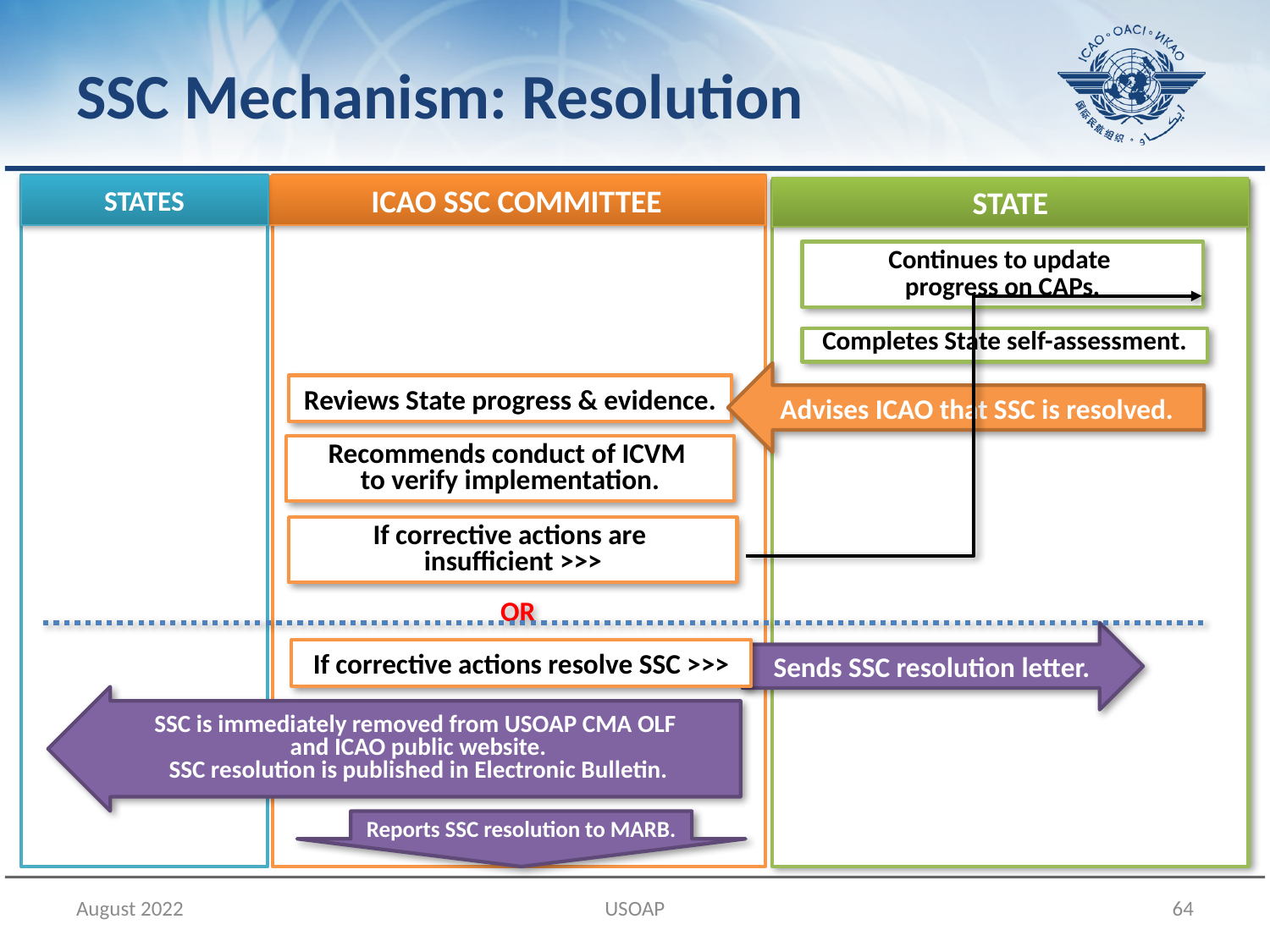

# SSC Mechanism: Resolution
STATES

ICAO SSC COMMITTEE

STATE

Continues to update
progress on CAPs.
Completes State self-assessment.
Advises ICAO that SSC is resolved.
Reviews State progress & evidence.
Recommends conduct of ICVM
to verify implementation.
If corrective actions are
insufficient >>>
OR
Sends SSC resolution letter.
If corrective actions resolve SSC >>>
SSC is immediately removed from USOAP CMA OLF
and ICAO public website.
SSC resolution is published in Electronic Bulletin.
Reports SSC resolution to MARB.
August 2022
USOAP
64